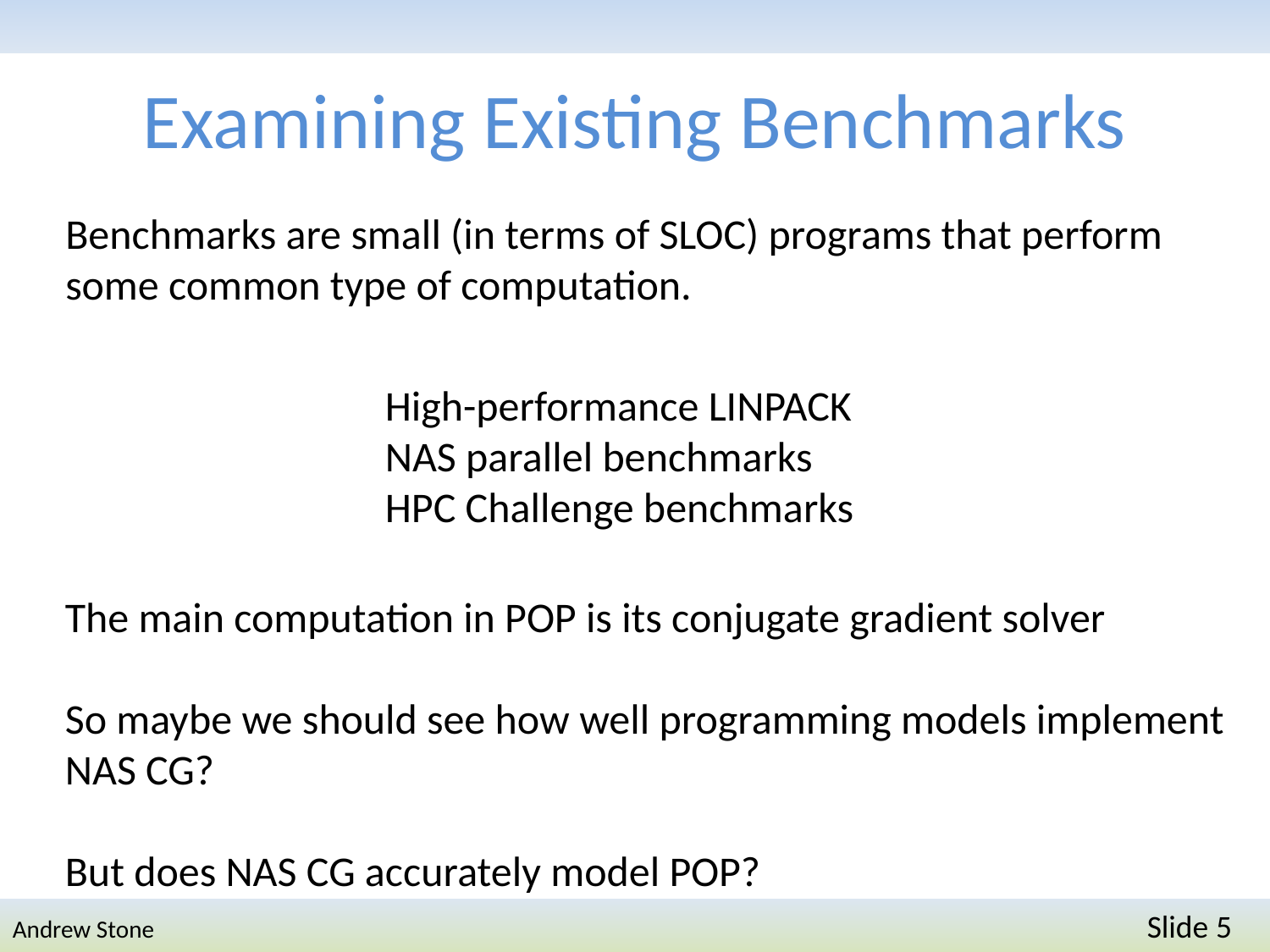

# Examining Existing Benchmarks
Benchmarks are small (in terms of SLOC) programs that perform some common type of computation.
High-performance LINPACK
NAS parallel benchmarks
HPC Challenge benchmarks
The main computation in POP is its conjugate gradient solver

So maybe we should see how well programming models implement NAS CG?

But does NAS CG accurately model POP?
Andrew Stone 	Slide 5